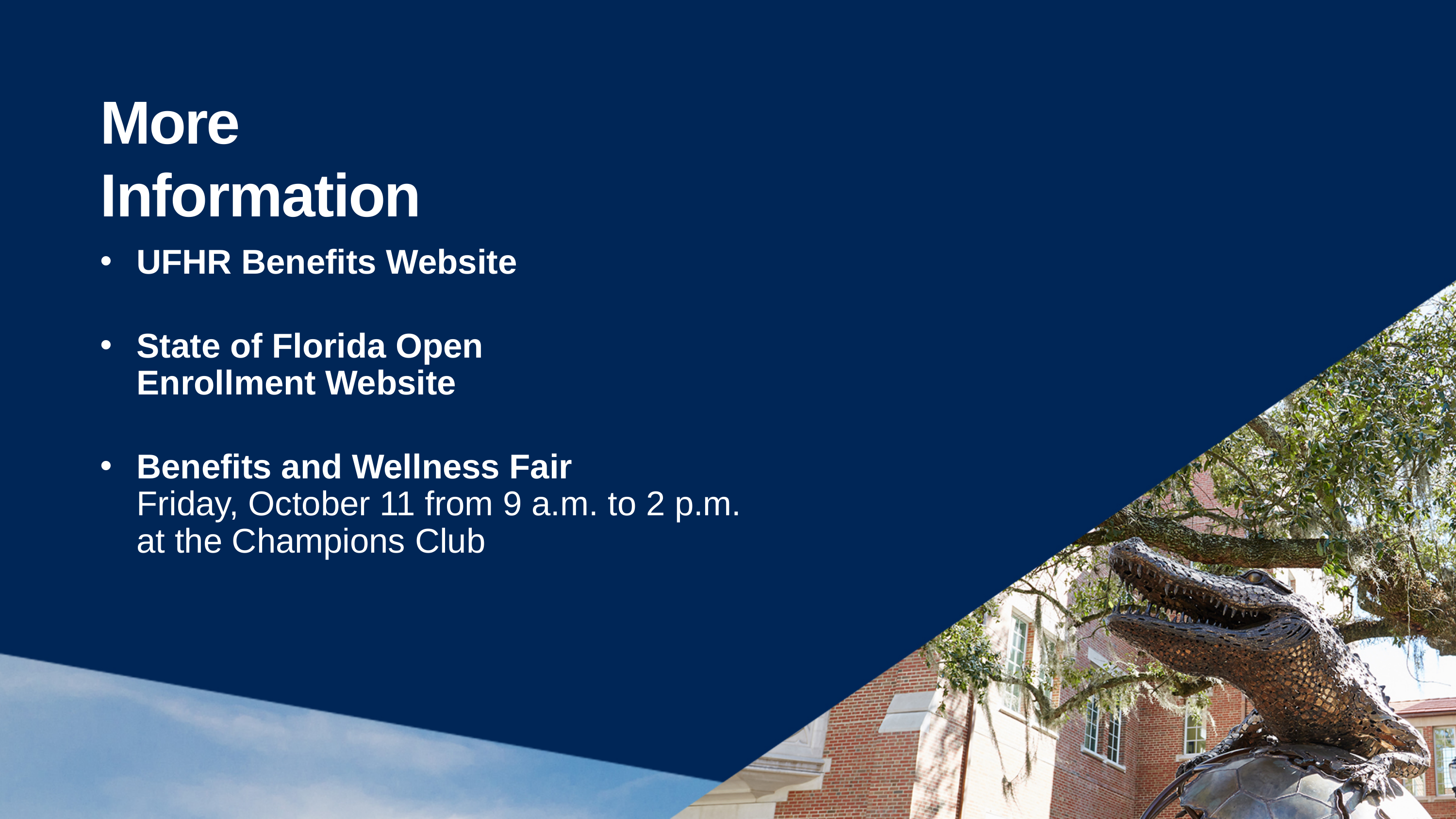

# More Information
UFHR Benefits Website

State of Florida Open Enrollment Website

Benefits and Wellness Fair
Friday, October 11 from 9 a.m. to 2 p.m.
at the Champions Club